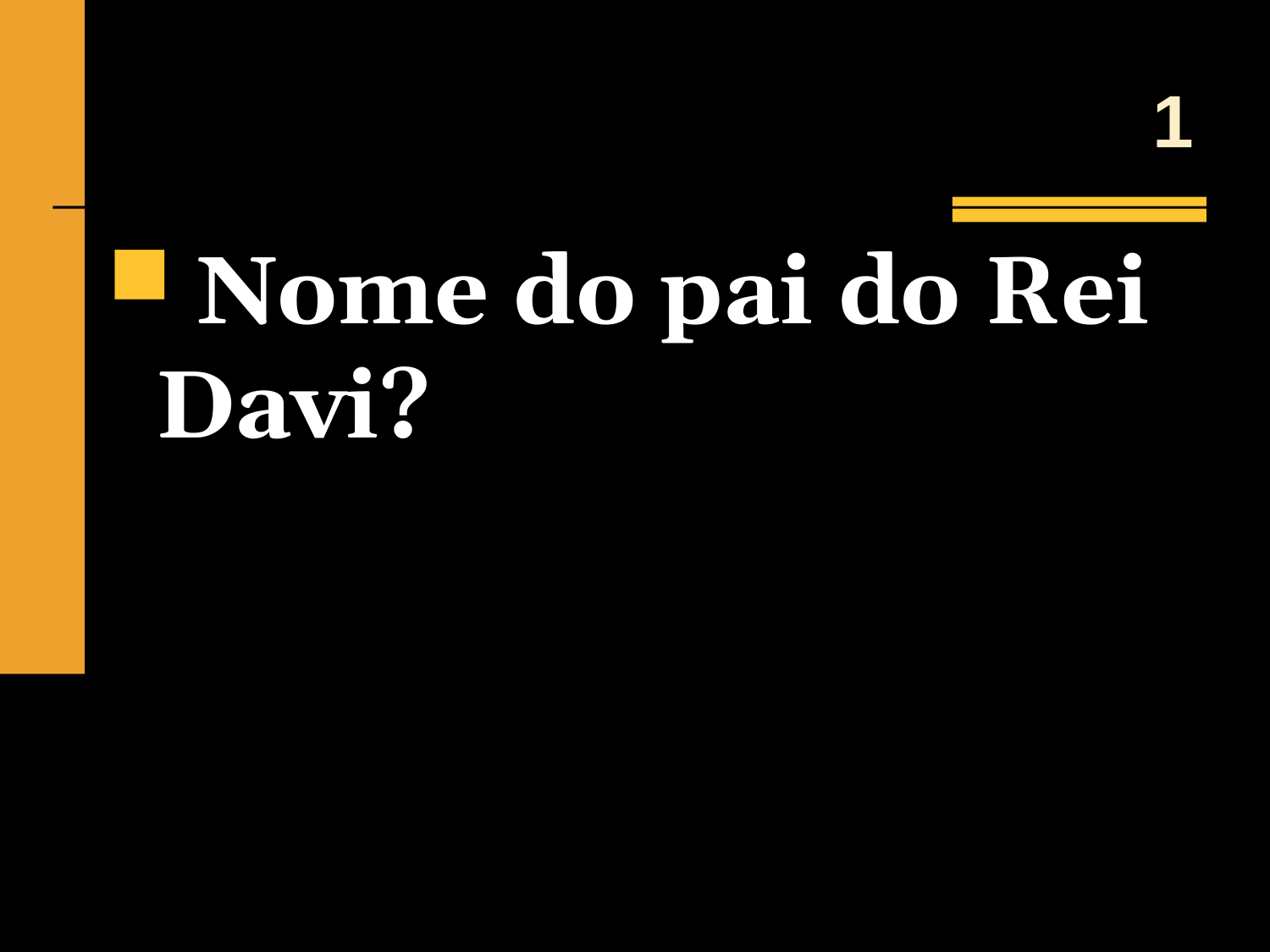

# 1
 Nome do pai do Rei Davi?